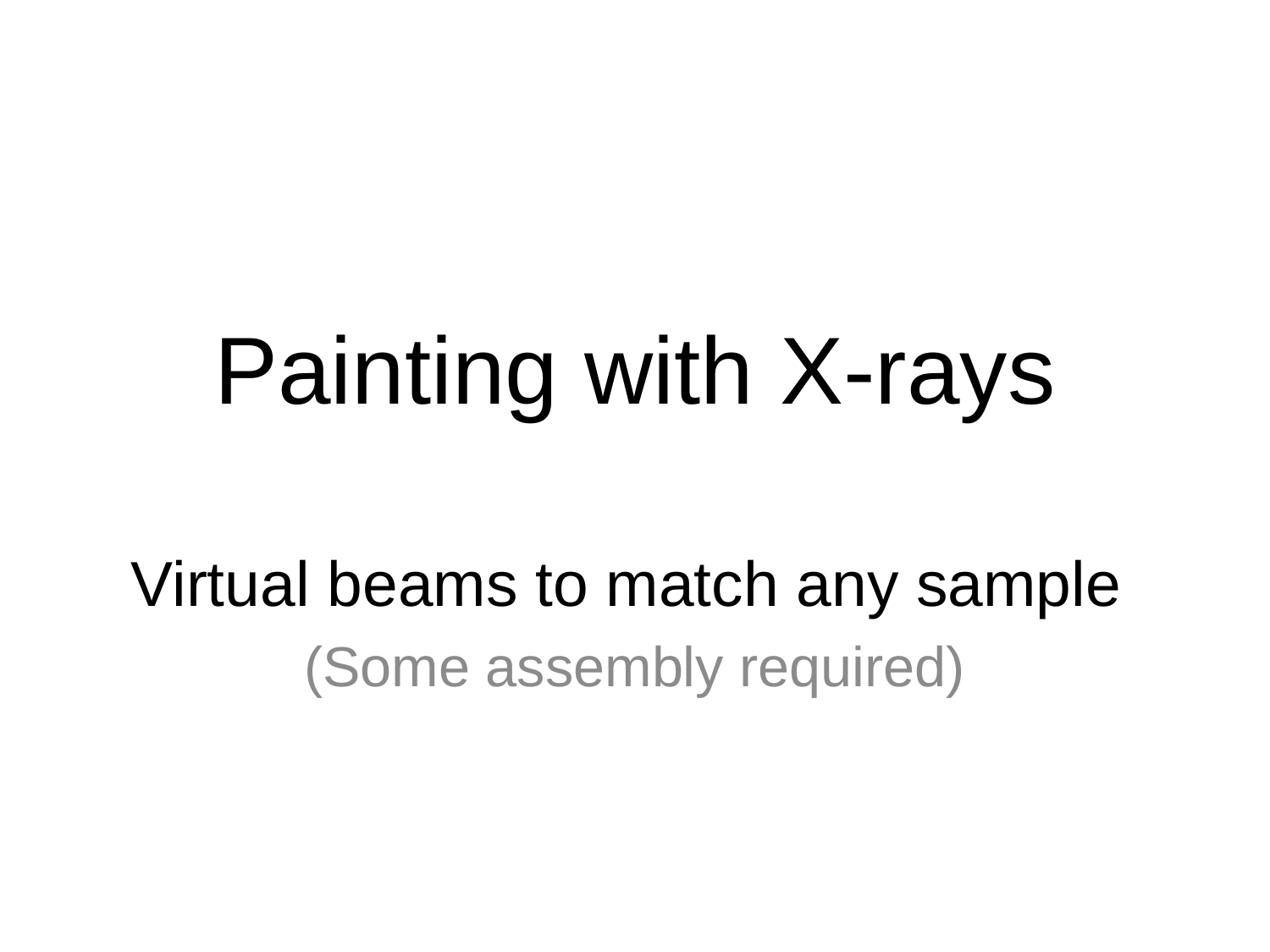

# Painting with X-rays
Virtual beams to match any sample
(Some assembly required)